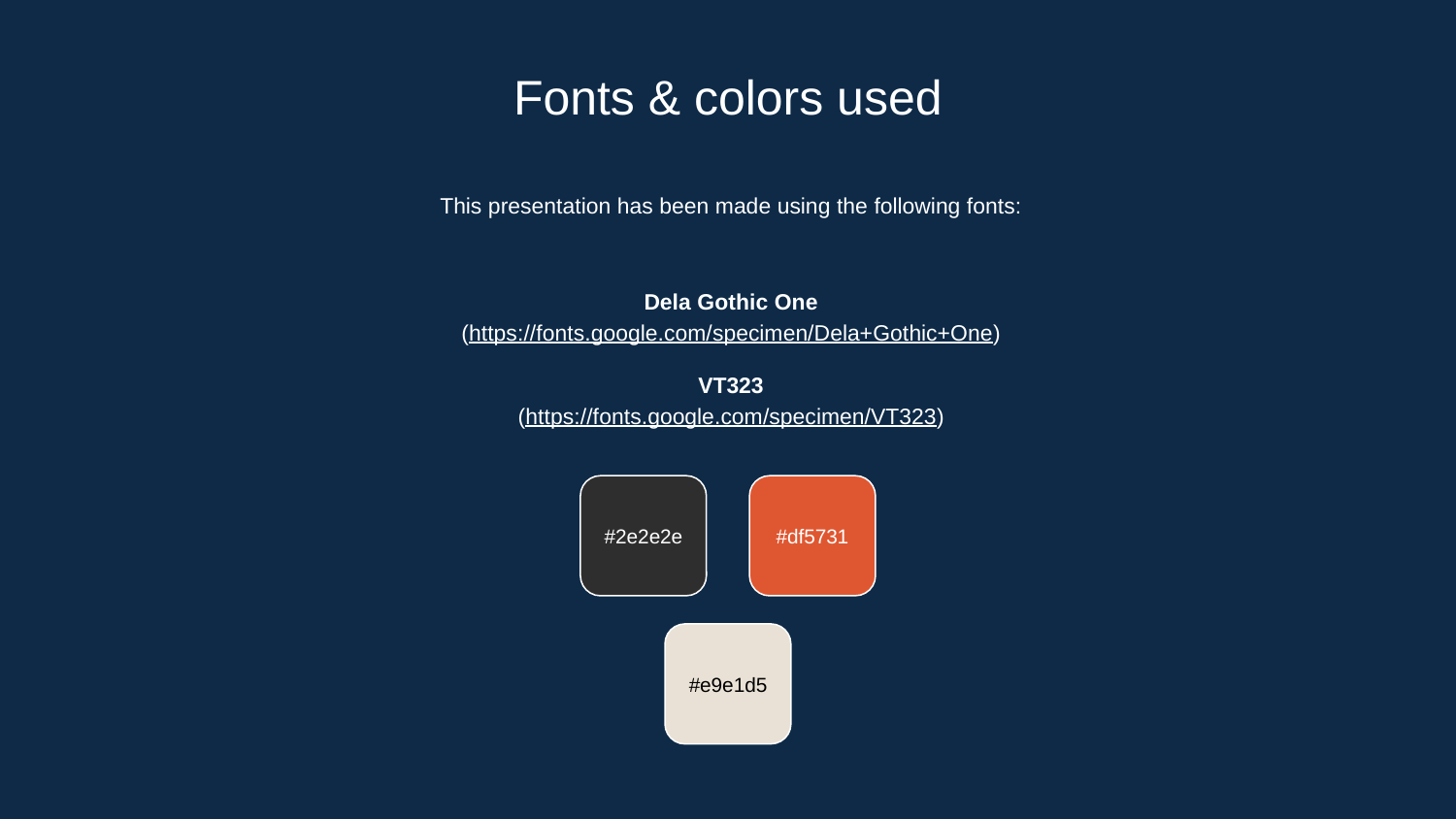

# Fonts & colors used
This presentation has been made using the following fonts:

Dela Gothic One
(https://fonts.google.com/specimen/Dela+Gothic+One)

VT323
(https://fonts.google.com/specimen/VT323)

#2e2e2e
#df5731

#e9e1d5